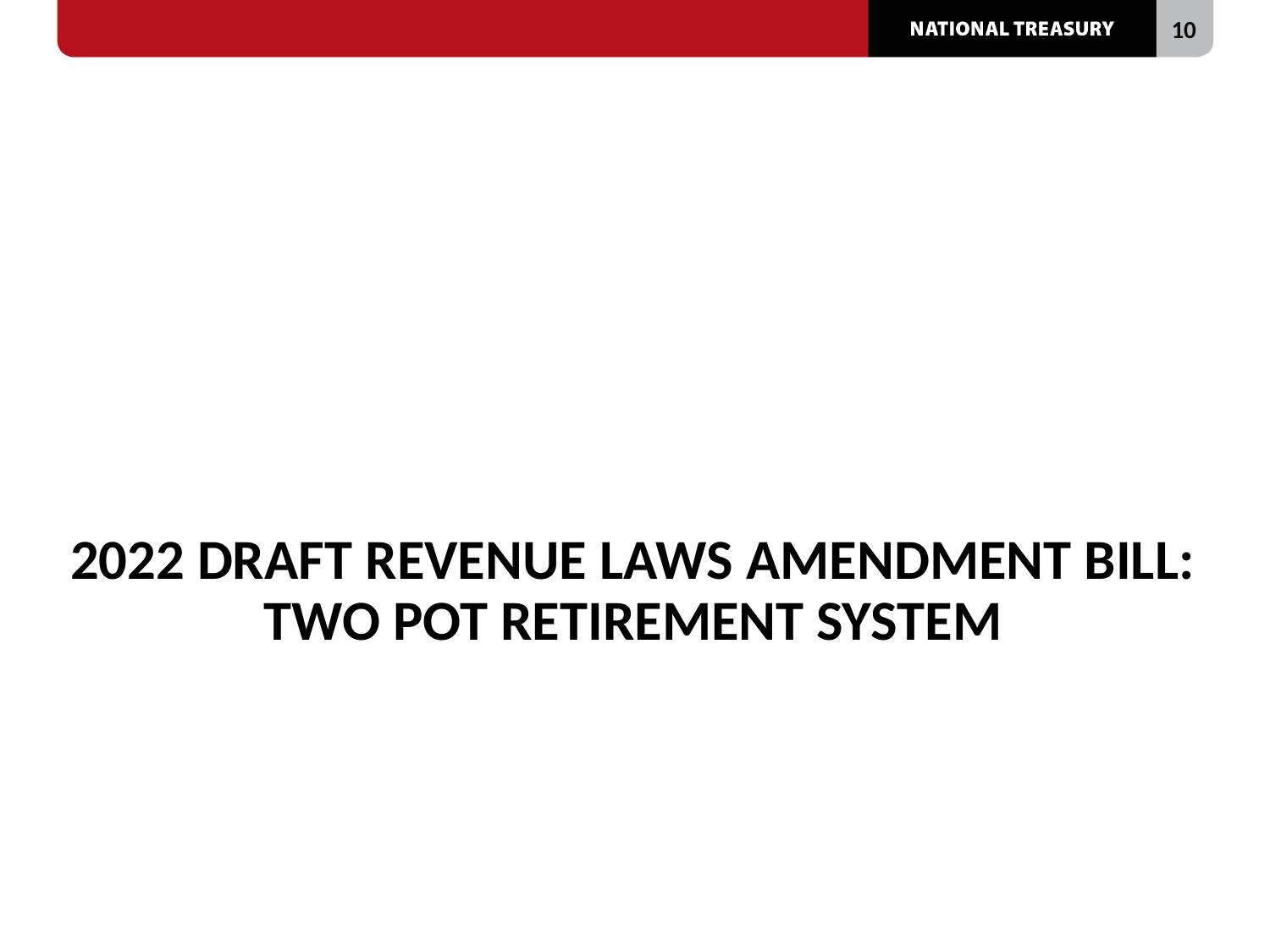

2022 DRAFT REVENUE LAWS AMENDMENT BILL: TWO POT RETIREMENT SYSTEM